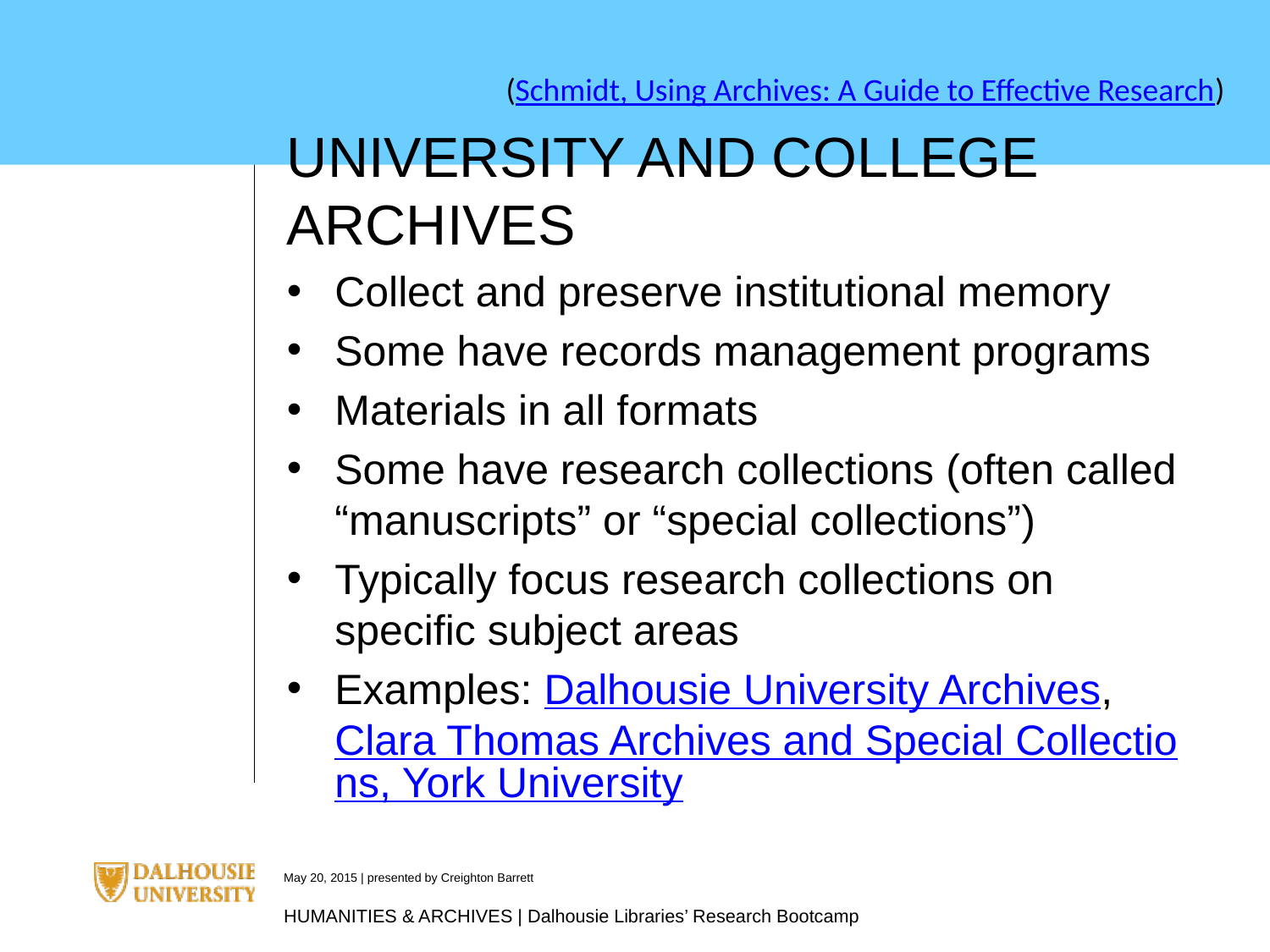

(Schmidt, Using Archives: A Guide to Effective Research)
UNIVERSITY AND COLLEGE ARCHIVES
Collect and preserve institutional memory
Some have records management programs
Materials in all formats
Some have research collections (often called “manuscripts” or “special collections”)
Typically focus research collections on specific subject areas
Examples: Dalhousie University Archives, Clara Thomas Archives and Special Collections, York University